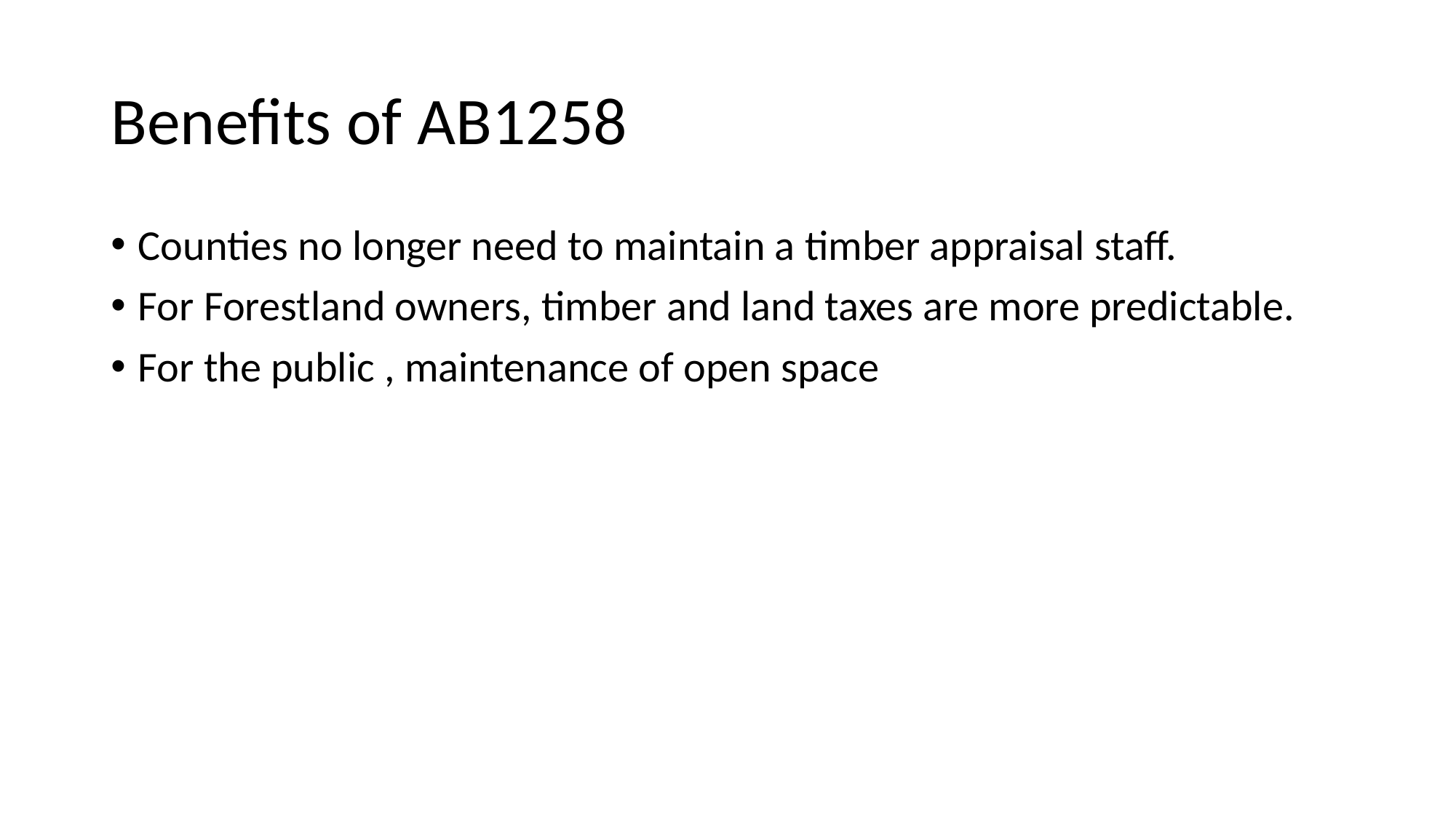

# Benefits of AB1258
Counties no longer need to maintain a timber appraisal staff.
For Forestland owners, timber and land taxes are more predictable.
For the public , maintenance of open space